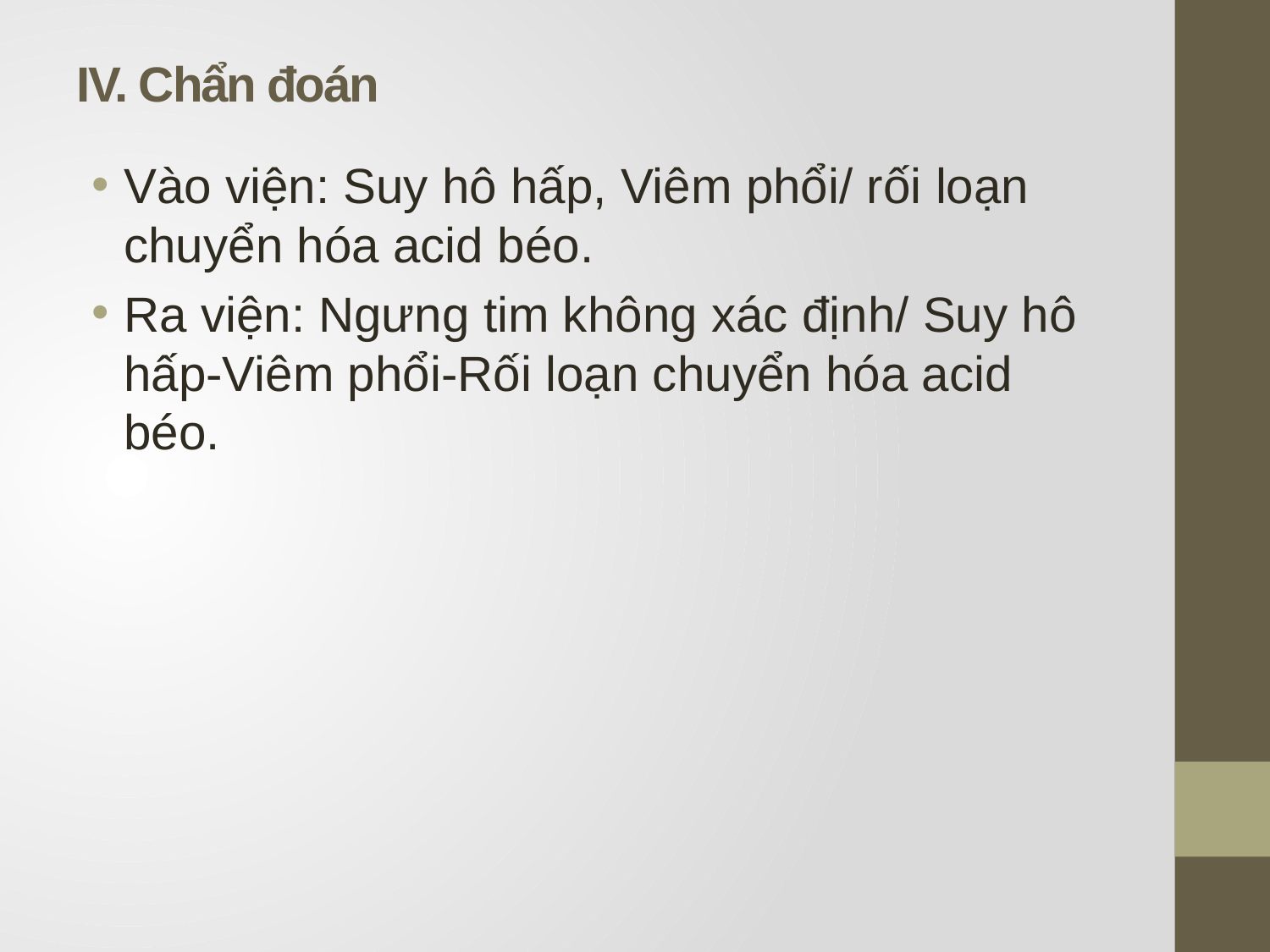

# IV. Chẩn đoán
Vào viện: Suy hô hấp, Viêm phổi/ rối loạn chuyển hóa acid béo.
Ra viện: Ngưng tim không xác định/ Suy hô hấp-Viêm phổi-Rối loạn chuyển hóa acid béo.